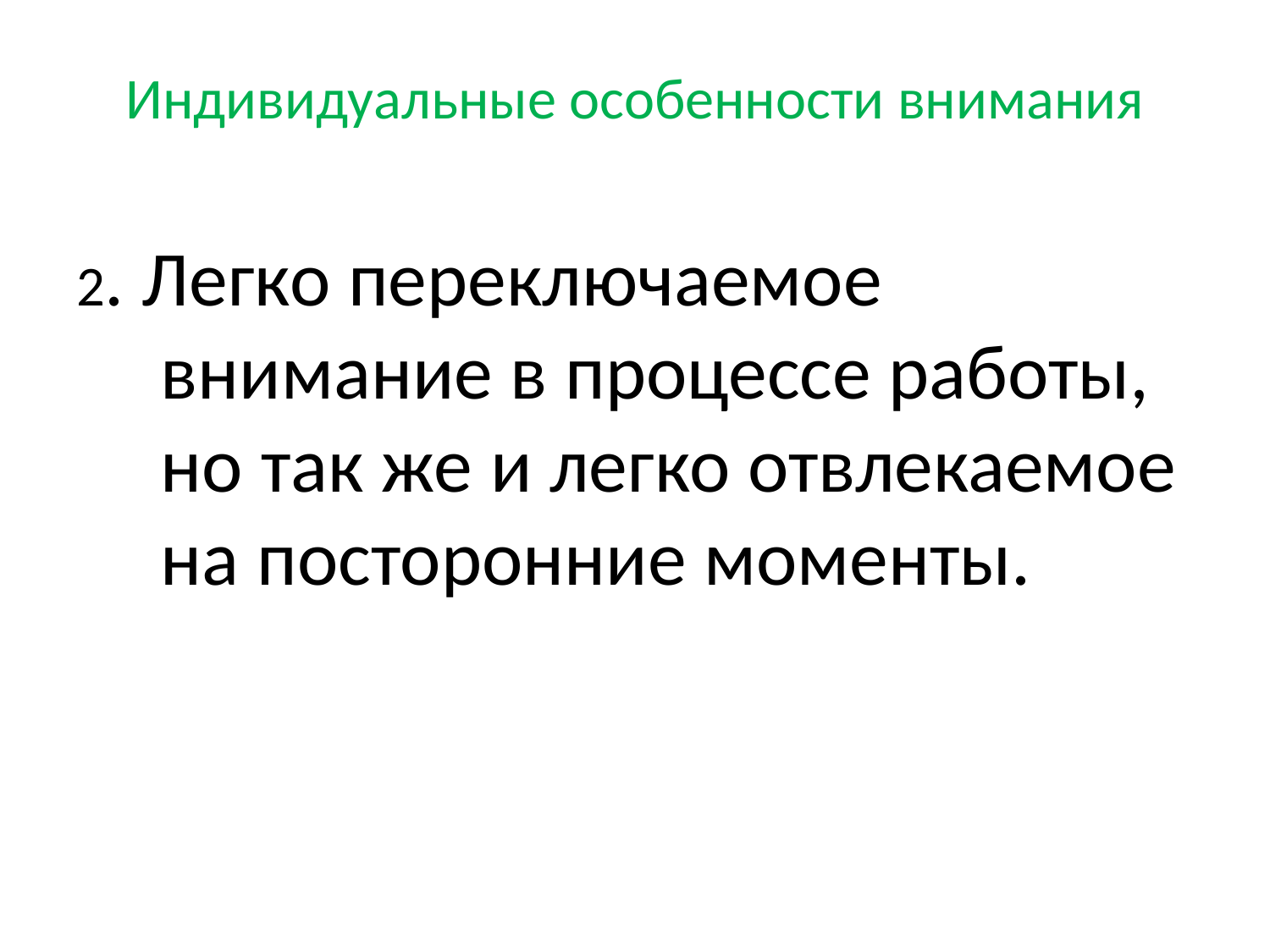

# Индивидуальные особенности внимания
2. Легко переключаемое внимание в процессе работы, но так же и легко отвлекаемое на посторонние моменты.